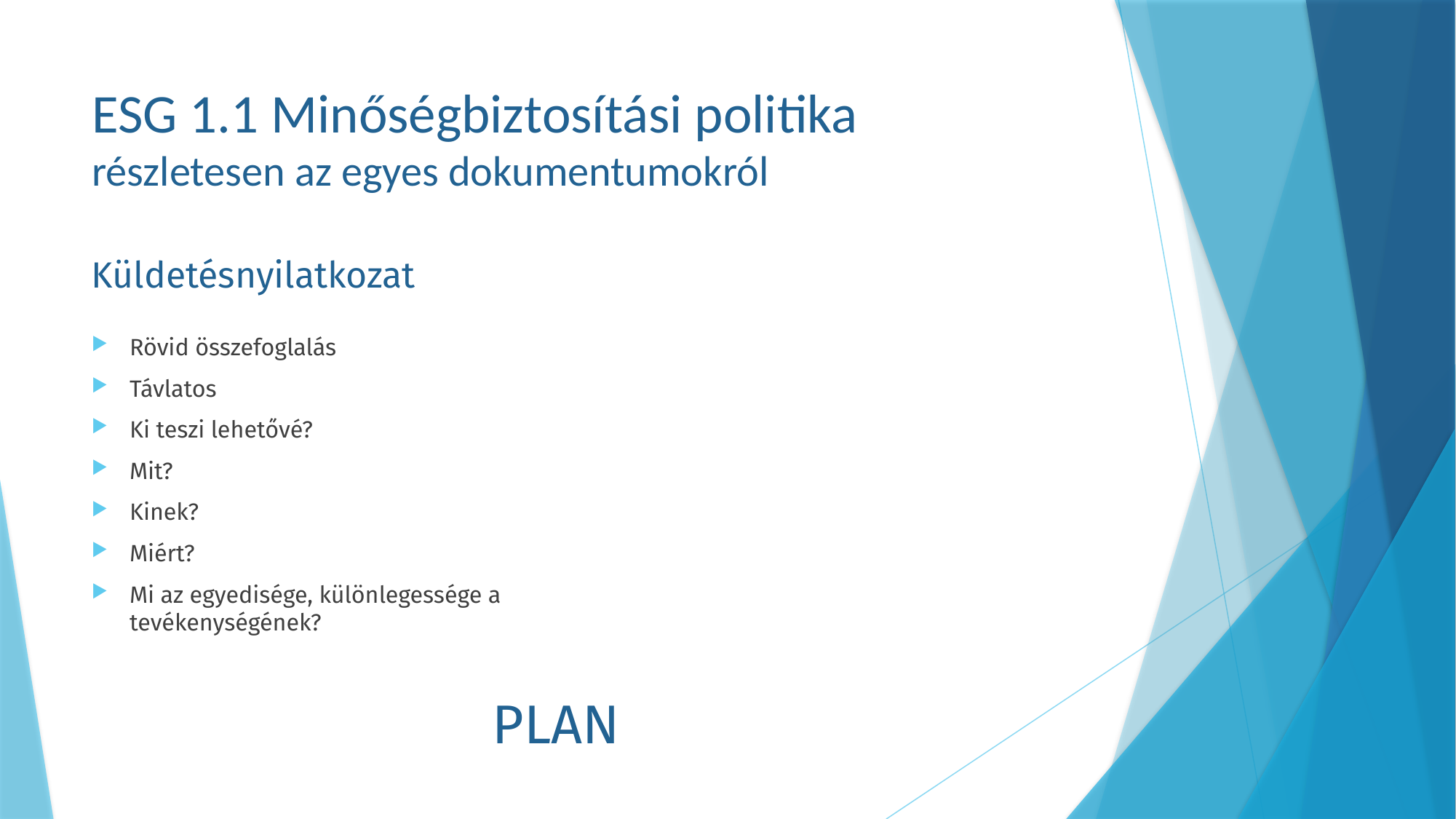

# ESG 1.1 Minőségbiztosítási politika részletesen az egyes dokumentumokról
Küldetésnyilatkozat
Rövid összefoglalás
Távlatos
Ki teszi lehetővé?
Mit?
Kinek?
Miért?
Mi az egyedisége, különlegessége a tevékenységének?
PLAN